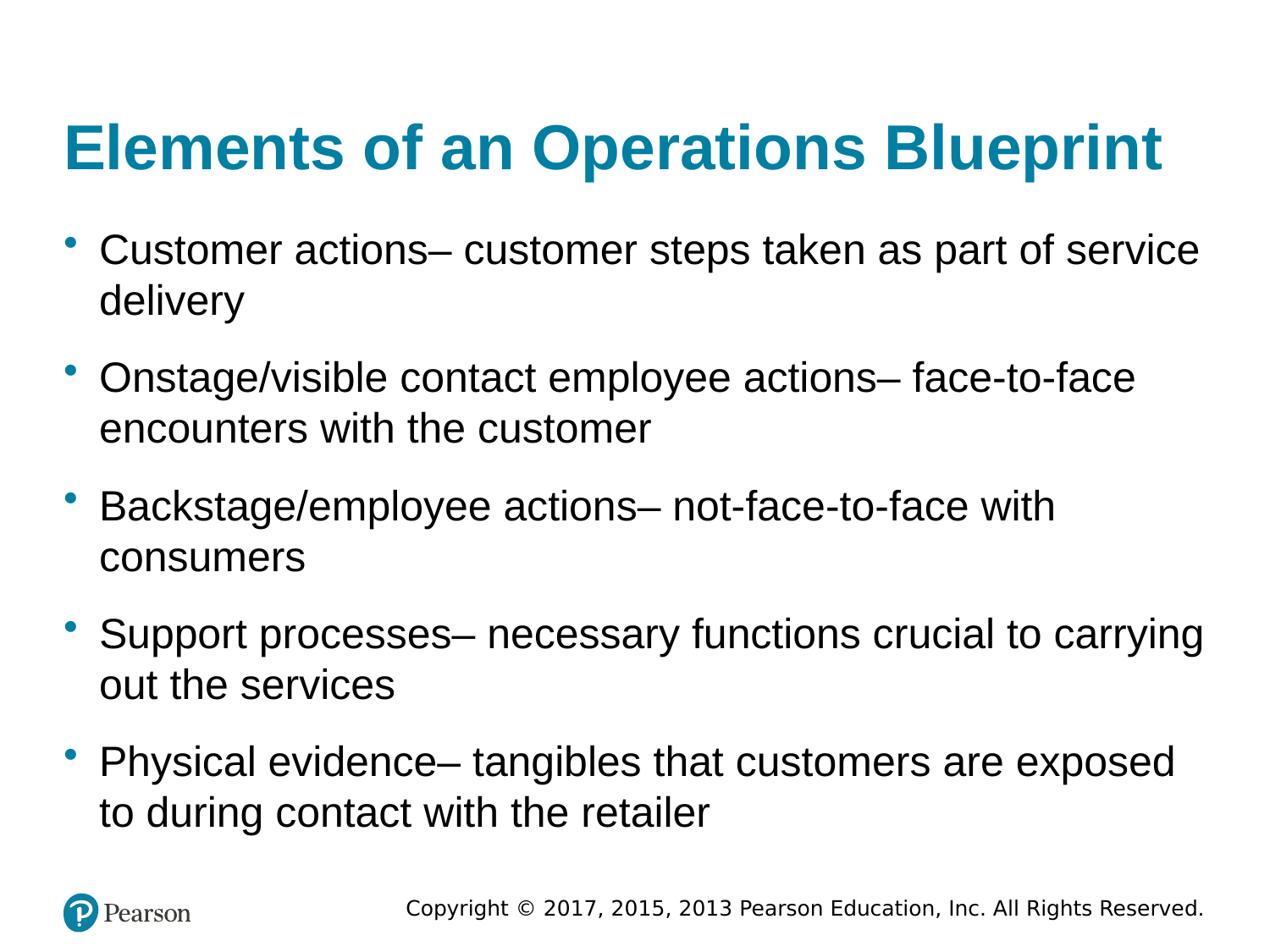

# Elements of an Operations Blueprint
Customer actions– customer steps taken as part of service delivery
Onstage/visible contact employee actions– face-to-face encounters with the customer
Backstage/employee actions– not-face-to-face with consumers
Support processes– necessary functions crucial to carrying out the services
Physical evidence– tangibles that customers are exposed to during contact with the retailer